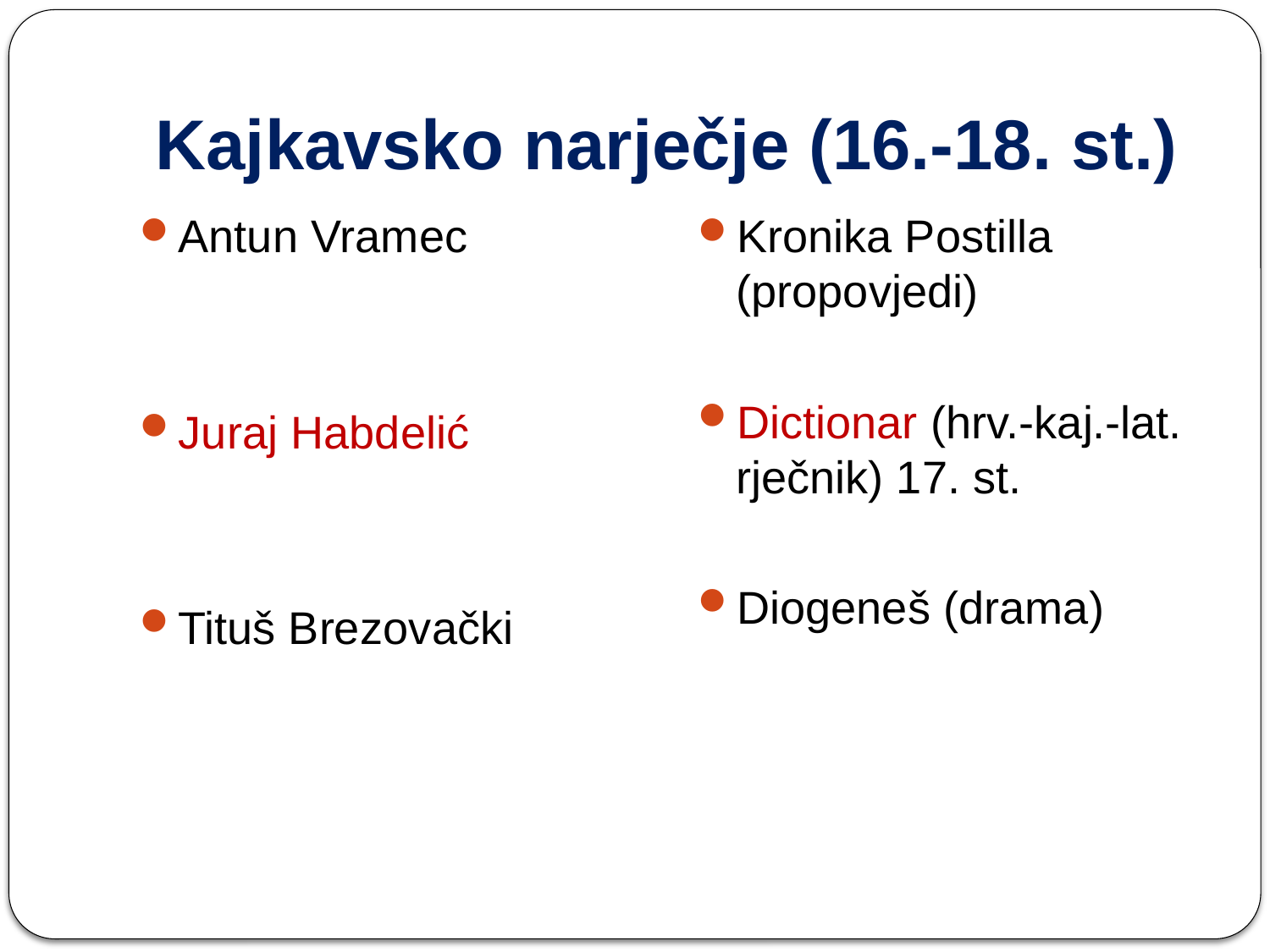

# Kajkavsko narječje (16.-18. st.)
Antun Vramec

Juraj Habdelić

Tituš Brezovački
Kronika Postilla (propovjedi)

Dictionar (hrv.-kaj.-lat. rječnik) 17. st.

Diogeneš (drama)